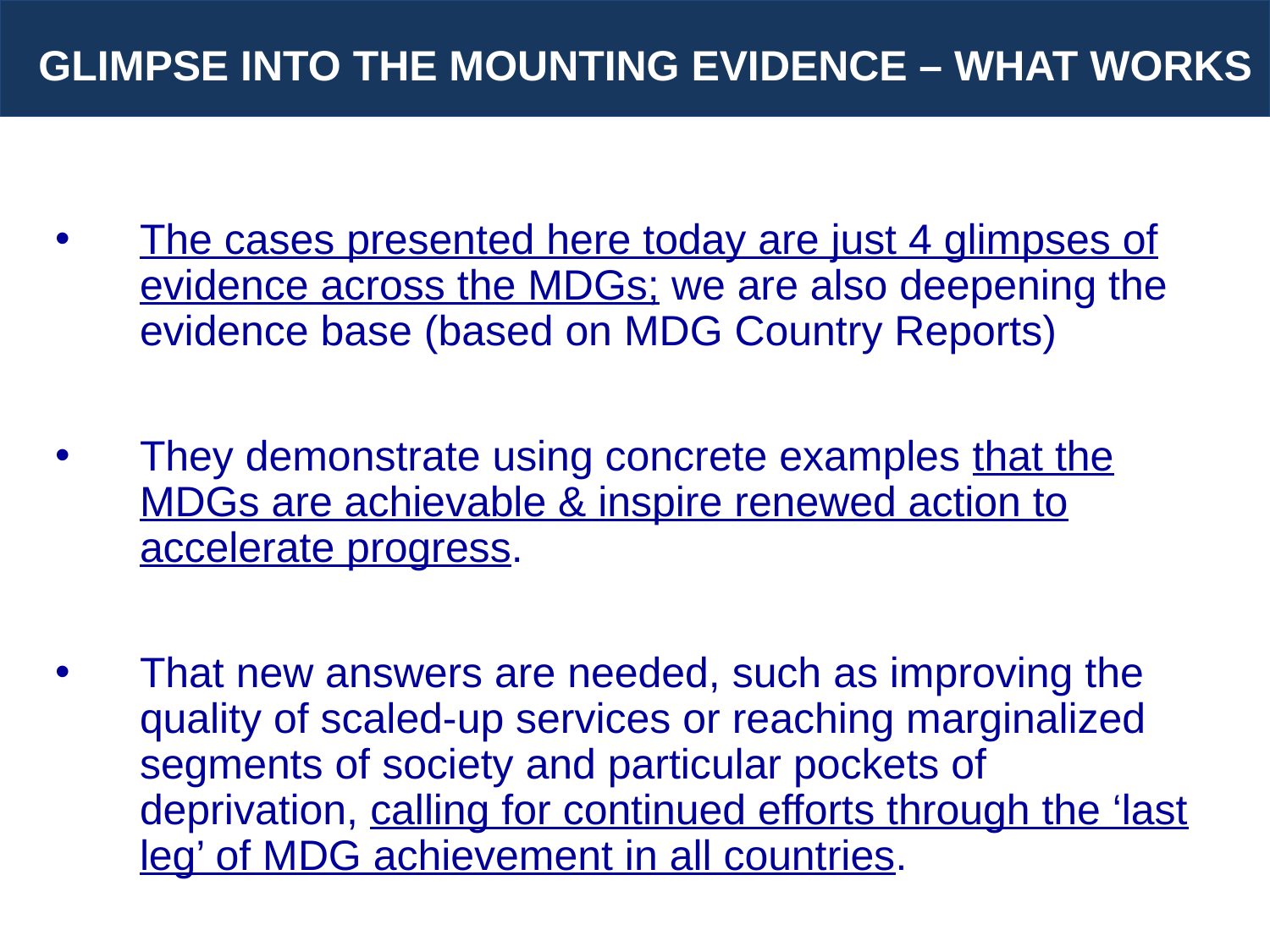

GLIMPSE INTO THE MOUNTING EVIDENCE – WHAT WORKS
The cases presented here today are just 4 glimpses of evidence across the MDGs; we are also deepening the evidence base (based on MDG Country Reports)

They demonstrate using concrete examples that the MDGs are achievable & inspire renewed action to accelerate progress.

That new answers are needed, such as improving the quality of scaled-up services or reaching marginalized segments of society and particular pockets of deprivation, calling for continued efforts through the ‘last leg’ of MDG achievement in all countries.